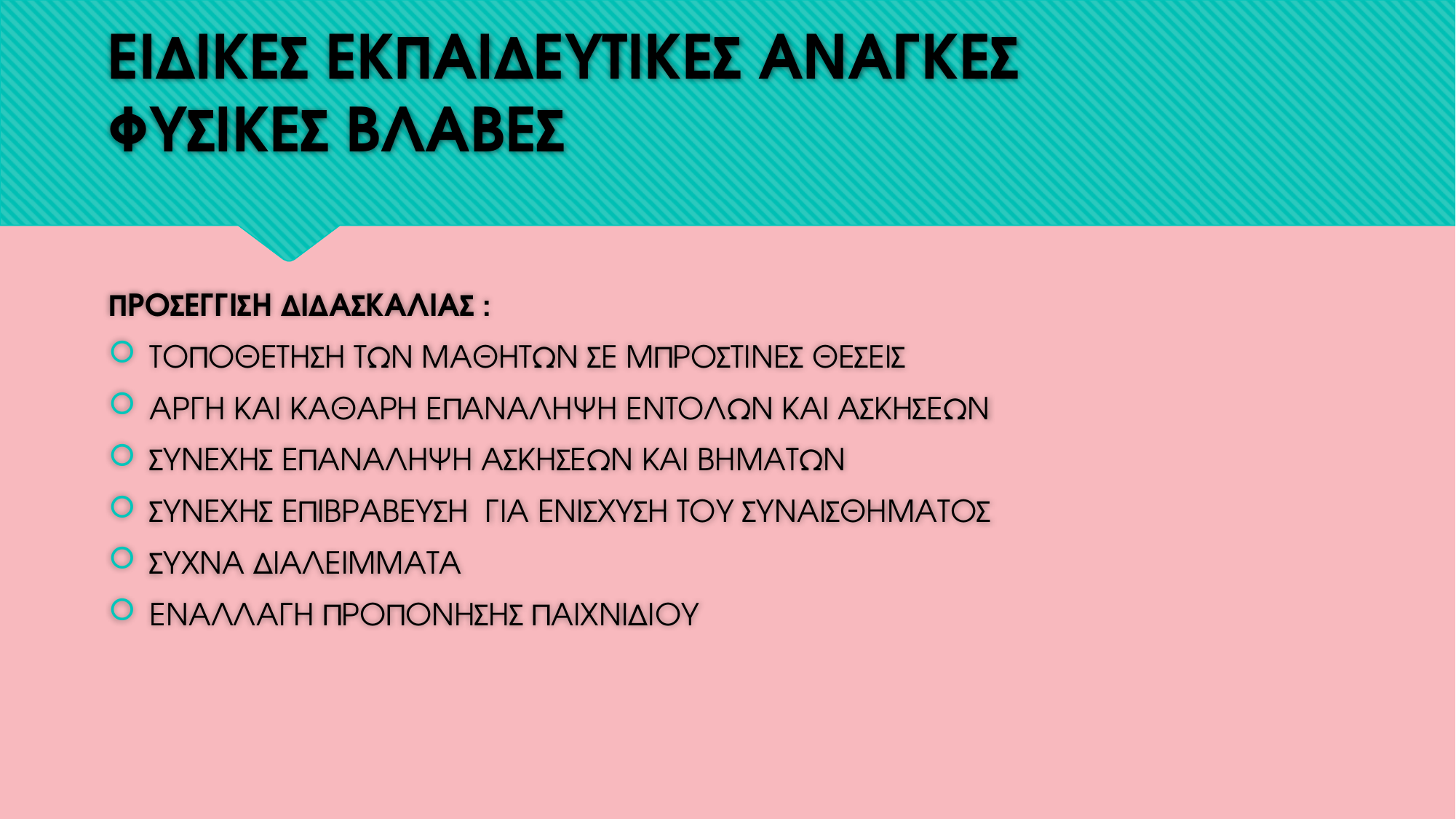

# ΕΙΔΙΚΕΣ ΕΚΠΑΙΔΕΥΤΙΚΕΣ ΑΝΑΓΚΕΣ ΦΥΣΙΚΕΣ ΒΛΑΒΕΣ
ΠΡΟΣΕΓΓΙΣΗ ΔΙΔΑΣΚΑΛΙΑΣ :
ΤΟΠΟΘΕΤΗΣΗ ΤΩΝ ΜΑΘΗΤΩΝ ΣΕ ΜΠΡΟΣΤΙΝΕΣ ΘΕΣΕΙΣ
ΑΡΓΗ ΚΑΙ ΚΑΘΑΡΗ ΕΠΑΝΑΛΗΨΗ ΕΝΤΟΛΩΝ ΚΑΙ ΑΣΚΗΣΕΩΝ
ΣΥΝΕΧΗΣ ΕΠΑΝΑΛΗΨΗ ΑΣΚΗΣΕΩΝ ΚΑΙ ΒΗΜΑΤΩΝ
ΣΥΝΕΧΗΣ ΕΠΙΒΡΑΒΕΥΣΗ  ΓΙΑ ΕΝΙΣΧΥΣΗ ΤΟΥ ΣΥΝΑΙΣΘΗΜΑΤΟΣ
ΣΥΧΝΑ ΔΙΑΛΕΙΜΜΑΤΑ
ΕΝΑΛΛΑΓΗ ΠΡΟΠΟΝΗΣΗΣ ΠΑΙΧΝΙΔΙΟΥ